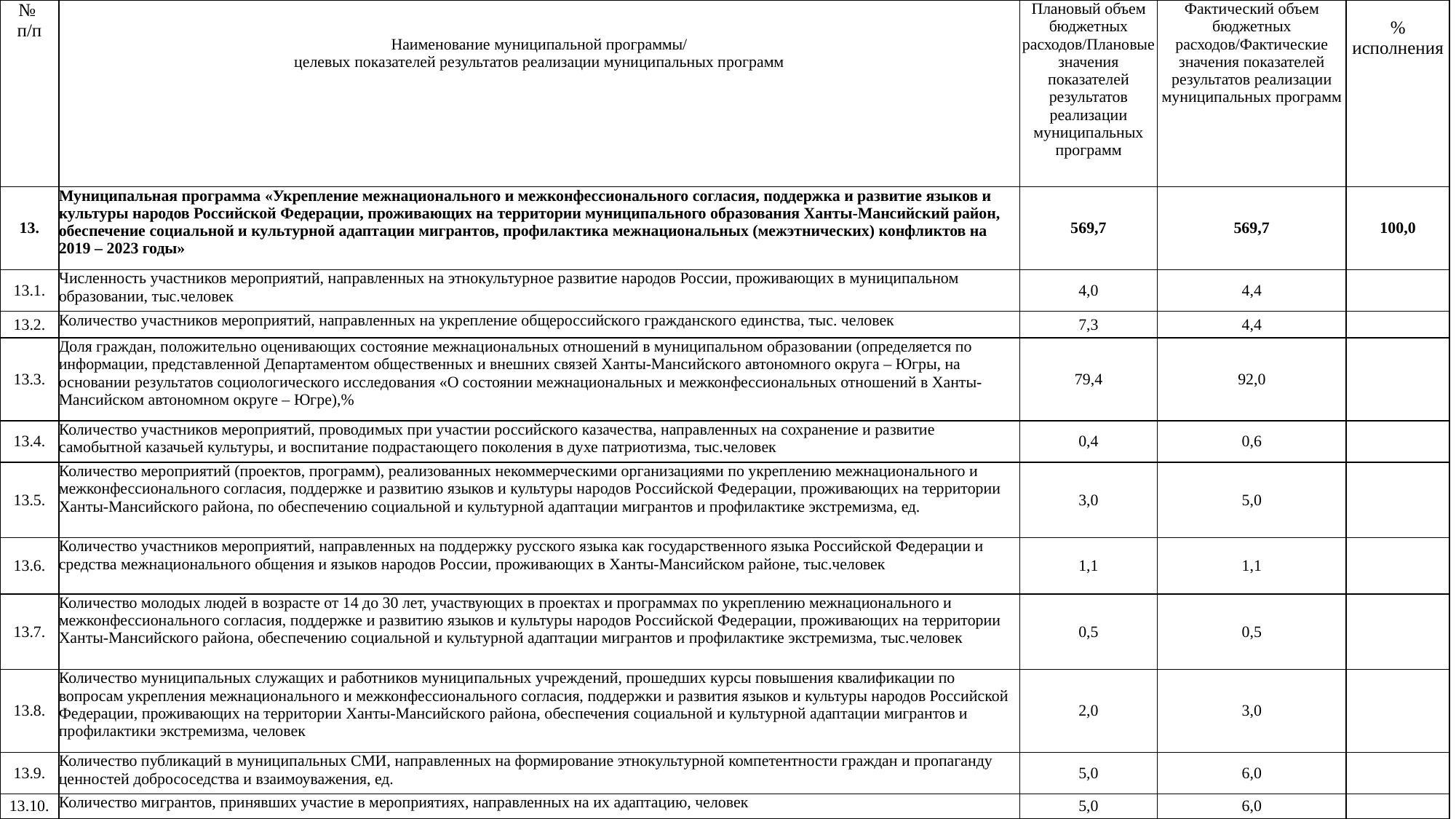

| № п/п | Наименование муниципальной программы/ целевых показателей результатов реализации муниципальных программ | Плановый объем бюджетных расходов/Плановые значения показателей результатов реализации муниципальных программ | Фактический объем бюджетных расходов/Фактические значения показателей результатов реализации муниципальных программ | % исполнения |
| --- | --- | --- | --- | --- |
| 13. | Муниципальная программа «Укрепление межнационального и межконфессионального согласия, поддержка и развитие языков и культуры народов Российской Федерации, проживающих на территории муниципального образования Ханты-Мансийский район, обеспечение социальной и культурной адаптации мигрантов, профилактика межнациональных (межэтнических) конфликтов на 2019 – 2023 годы» | 569,7 | 569,7 | 100,0 |
| 13.1. | Численность участников мероприятий, направленных на этнокультурное развитие народов России, проживающих в муниципальном образовании, тыс.человек | 4,0 | 4,4 |  |
| 13.2. | Количество участников мероприятий, направленных на укрепление общероссийского гражданского единства, тыс. человек | 7,3 | 4,4 |  |
| 13.3. | Доля граждан, положительно оценивающих состояние межнациональных отношений в муниципальном образовании (определяется по информации, представленной Департаментом общественных и внешних связей Ханты-Мансийского автономного округа – Югры, на основании результатов социологического исследования «О состоянии межнациональных и межконфессиональных отношений в Ханты-Мансийском автономном округе – Югре),% | 79,4 | 92,0 |  |
| 13.4. | Количество участников мероприятий, проводимых при участии российского казачества, направленных на сохранение и развитие самобытной казачьей культуры, и воспитание подрастающего поколения в духе патриотизма, тыс.человек | 0,4 | 0,6 |  |
| 13.5. | Количество мероприятий (проектов, программ), реализованных некоммерческими организациями по укреплению межнационального и межконфессионального согласия, поддержке и развитию языков и культуры народов Российской Федерации, проживающих на территории Ханты-Мансийского района, по обеспечению социальной и культурной адаптации мигрантов и профилактике экстремизма, ед. | 3,0 | 5,0 |  |
| 13.6. | Количество участников мероприятий, направленных на поддержку русского языка как государственного языка Российской Федерации и средства межнационального общения и языков народов России, проживающих в Ханты-Мансийском районе, тыс.человек | 1,1 | 1,1 |  |
| 13.7. | Количество молодых людей в возрасте от 14 до 30 лет, участвующих в проектах и программах по укреплению межнационального и межконфессионального согласия, поддержке и развитию языков и культуры народов Российской Федерации, проживающих на территории Ханты-Мансийского района, обеспечению социальной и культурной адаптации мигрантов и профилактике экстремизма, тыс.человек | 0,5 | 0,5 |  |
| 13.8. | Количество муниципальных служащих и работников муниципальных учреждений, прошедших курсы повышения квалификации по вопросам укрепления межнационального и межконфессионального согласия, поддержки и развития языков и культуры народов Российской Федерации, проживающих на территории Ханты-Мансийского района, обеспечения социальной и культурной адаптации мигрантов и профилактики экстремизма, человек | 2,0 | 3,0 |  |
| 13.9. | Количество публикаций в муниципальных СМИ, направленных на формирование этнокультурной компетентности граждан и пропаганду ценностей добрососедства и взаимоуважения, ед. | 5,0 | 6,0 |  |
| 13.10. | Количество мигрантов, принявших участие в мероприятиях, направленных на их адаптацию, человек | 5,0 | 6,0 |  |